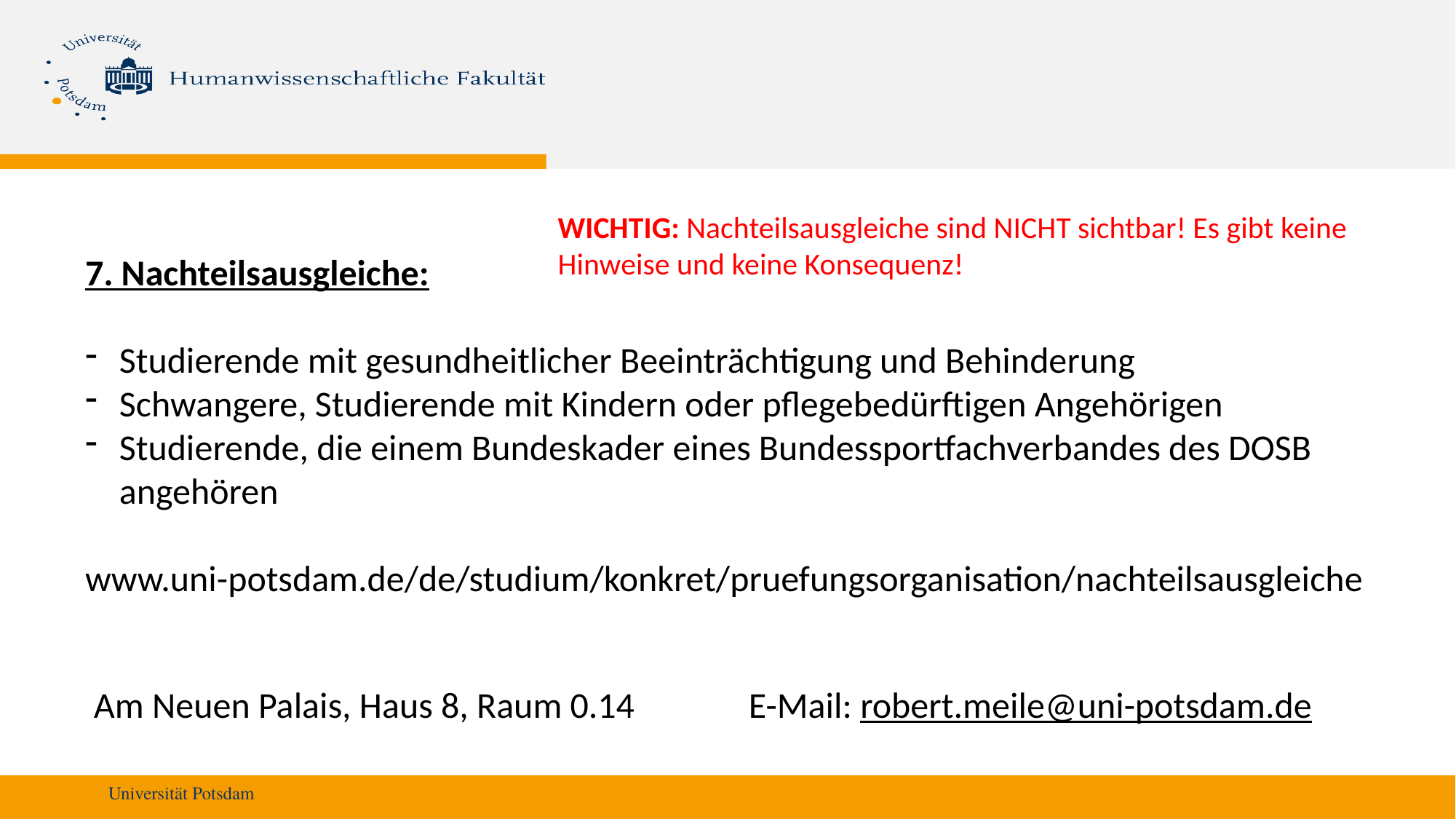

WICHTIG: Nachteilsausgleiche sind NICHT sichtbar! Es gibt keine Hinweise und keine Konsequenz!
7. Nachteilsausgleiche:

Studierende mit gesundheitlicher Beeinträchtigung und Behinderung
Schwangere, Studierende mit Kindern oder pflegebedürftigen Angehörigen
Studierende, die einem Bundeskader eines Bundessportfachverbandes des DOSB angehören

www.uni-potsdam.de/de/studium/konkret/pruefungsorganisation/nachteilsausgleiche

Am Neuen Palais, Haus 8, Raum 0.14 	E-Mail: robert.meile@uni-potsdam.de